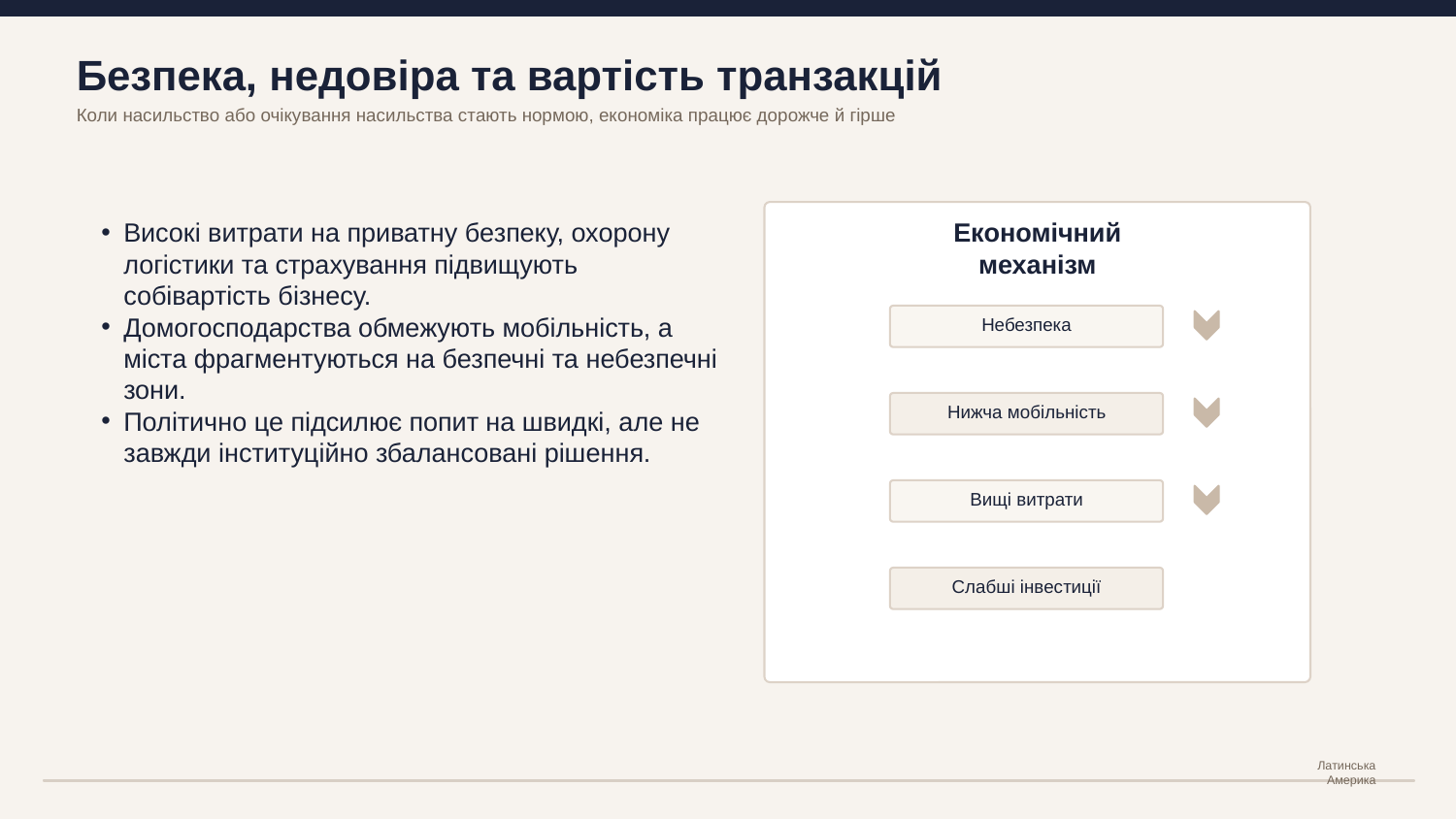

Безпека, недовіра та вартість транзакцій
Коли насильство або очікування насильства стають нормою, економіка працює дорожче й гірше

Високі витрати на приватну безпеку, охорону логістики та страхування підвищують собівартість бізнесу.
Домогосподарства обмежують мобільність, а міста фрагментуються на безпечні та небезпечні зони.
Політично це підсилює попит на швидкі, але не завжди інституційно збалансовані рішення.
Економічний механізм

Небезпека

Нижча мобільність

Вищі витрати

Слабші інвестиції